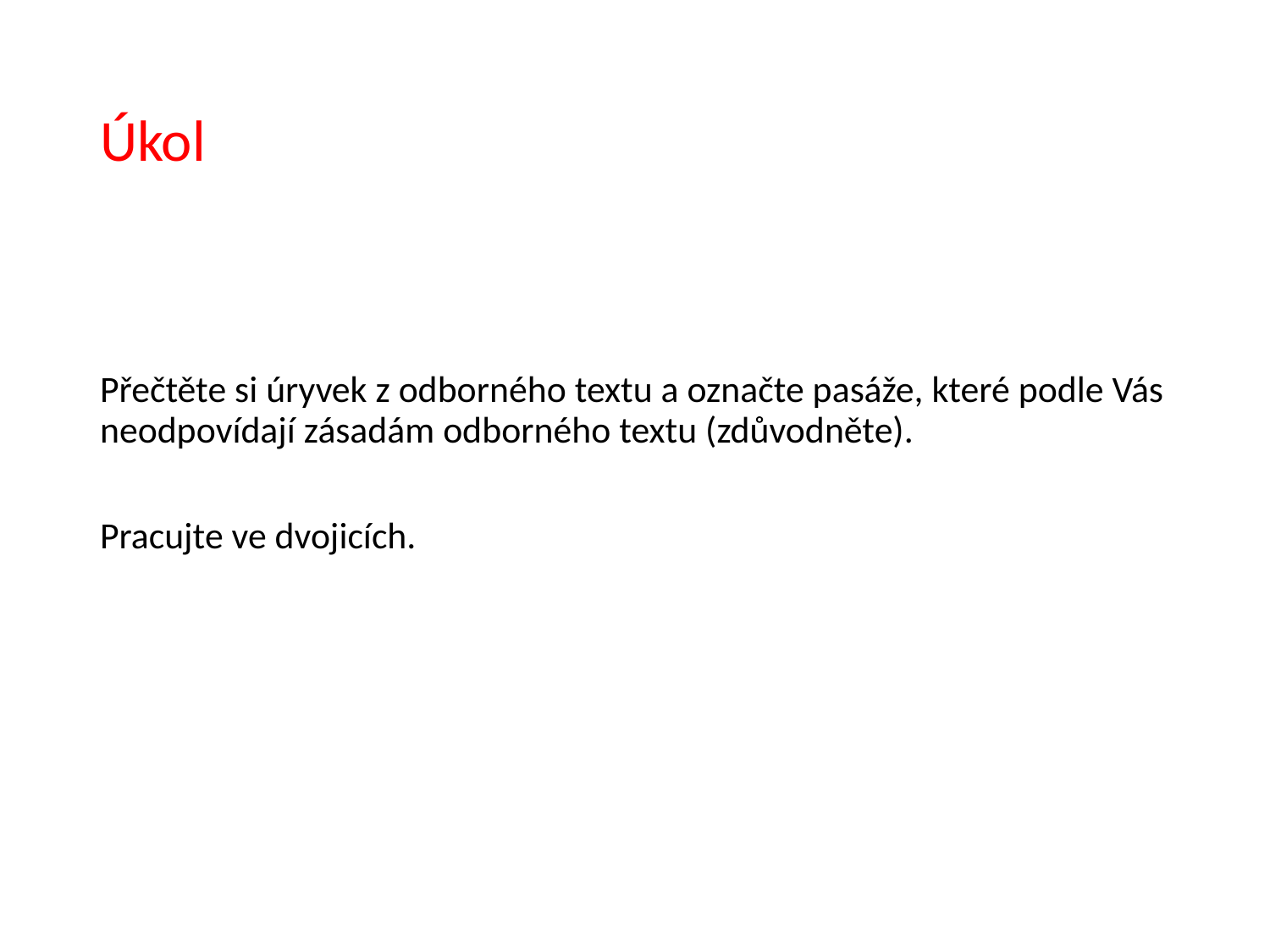

# Úkol

Přečtěte si úryvek z odborného textu a označte pasáže, které podle Vás neodpovídají zásadám odborného textu (zdůvodněte).

Pracujte ve dvojicích.